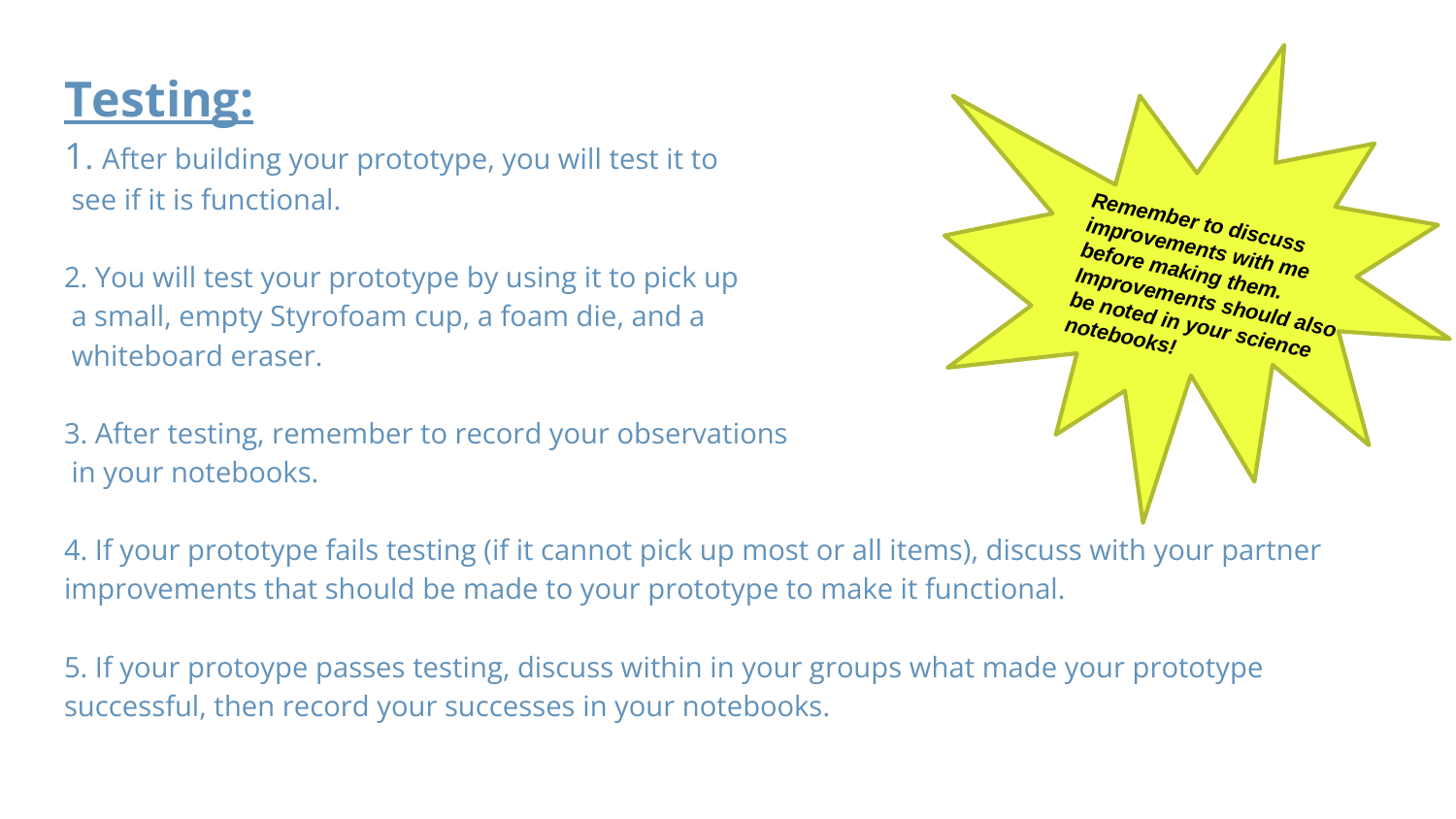

# Testing: 1. After building your prototype, you will test it to see if it is functional. 2. You will test your prototype by using it to pick up a small, empty Styrofoam cup, a foam die, and a whiteboard eraser. 3. After testing, remember to record your observations in your notebooks. 4. If your prototype fails testing (if it cannot pick up most or all items), discuss with your partner improvements that should be made to your prototype to make it functional. 5. If your protoype passes testing, discuss within in your groups what made your prototype successful, then record your successes in your notebooks.

Remember to discuss improvements with me before making them. Improvements should also be noted in your science notebooks!